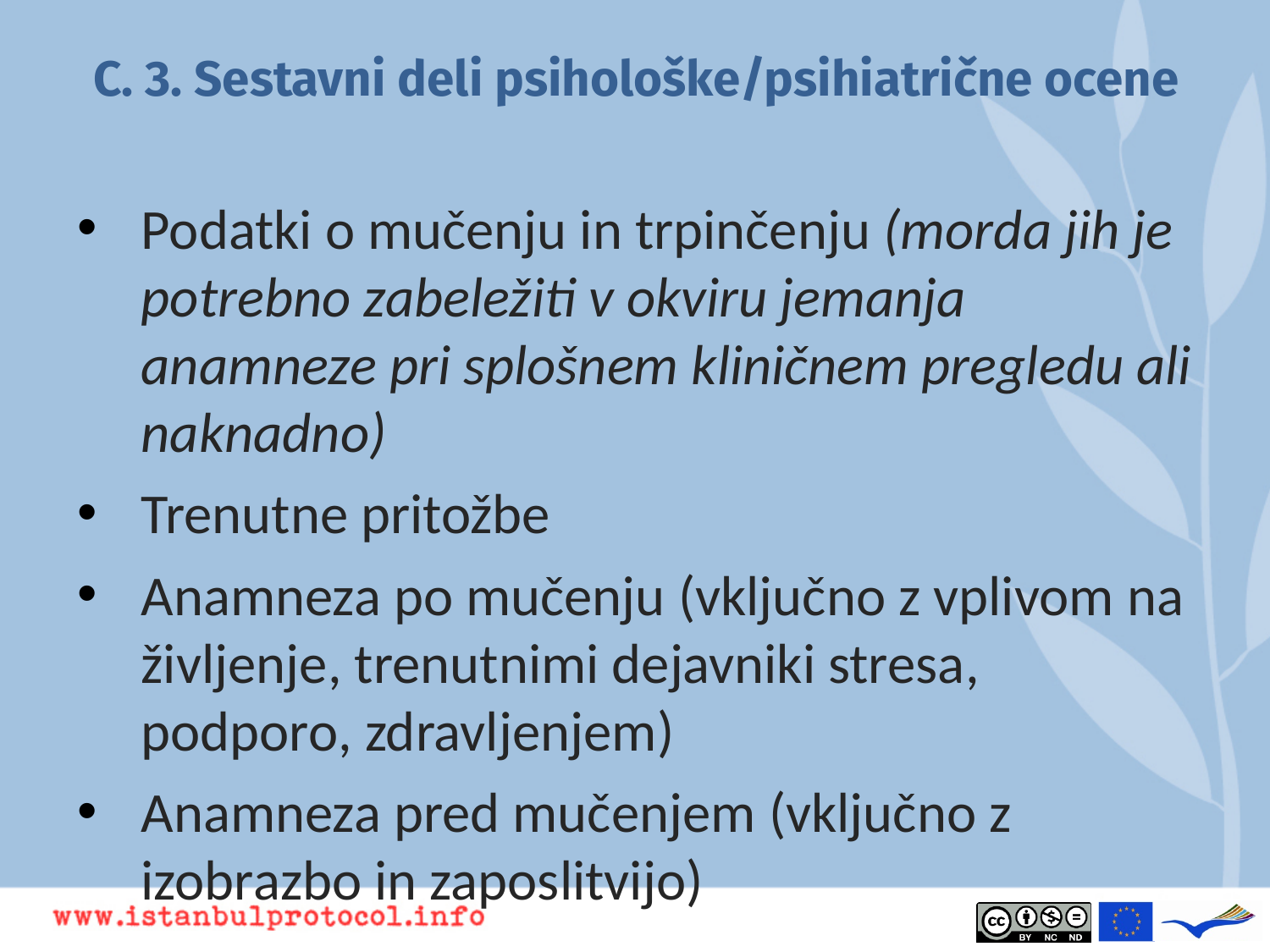

# C. 3. Sestavni deli psihološke/psihiatrične ocene
Podatki o mučenju in trpinčenju (morda jih je potrebno zabeležiti v okviru jemanja anamneze pri splošnem kliničnem pregledu ali naknadno)
Trenutne pritožbe
Anamneza po mučenju (vključno z vplivom na življenje, trenutnimi dejavniki stresa, podporo, zdravljenjem)
Anamneza pred mučenjem (vključno z izobrazbo in zaposlitvijo)